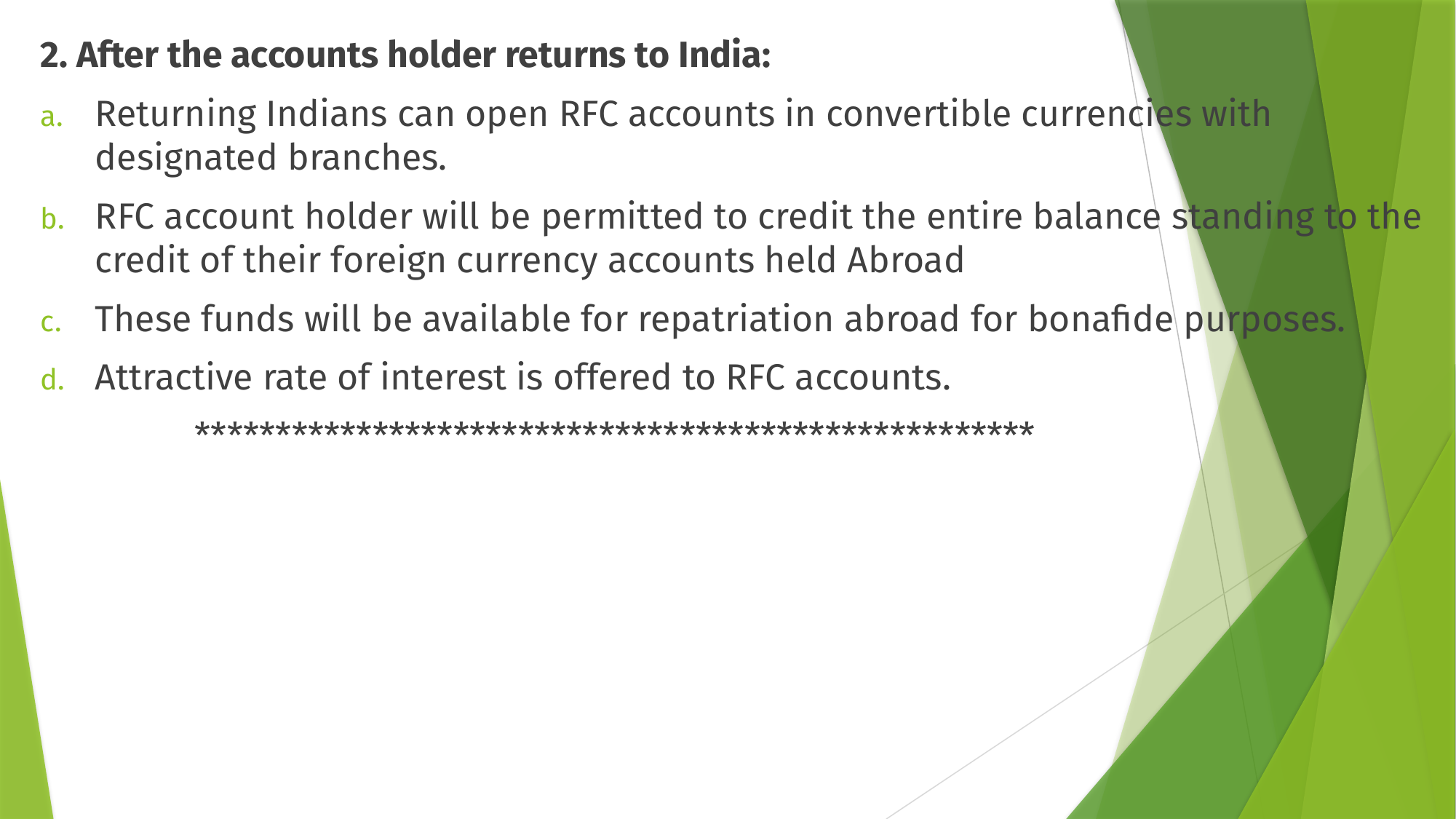

2. After the accounts holder returns to India:
Returning Indians can open RFC accounts in convertible currencies with designated branches.
RFC account holder will be permitted to credit the entire balance standing to the credit of their foreign currency accounts held Abroad
These funds will be available for repatriation abroad for bonafide purposes.
Attractive rate of interest is offered to RFC accounts.
                ****************************************************